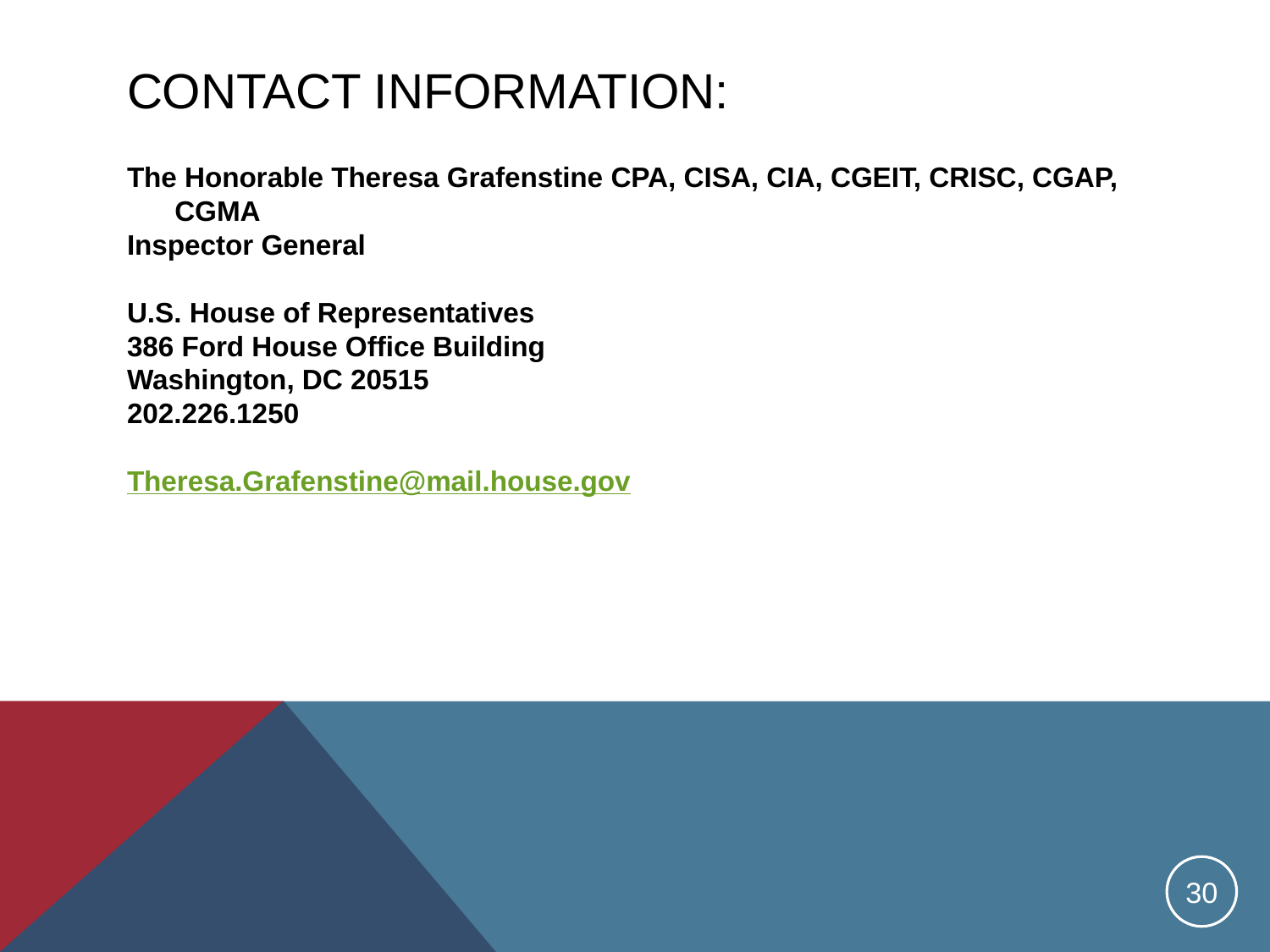

# Contact Information:
The Honorable Theresa Grafenstine CPA, CISA, CIA, CGEIT, CRISC, CGAP, CGMA
Inspector General

U.S. House of Representatives
386 Ford House Office Building
Washington, DC 20515
202.226.1250

Theresa.Grafenstine@mail.house.gov
30